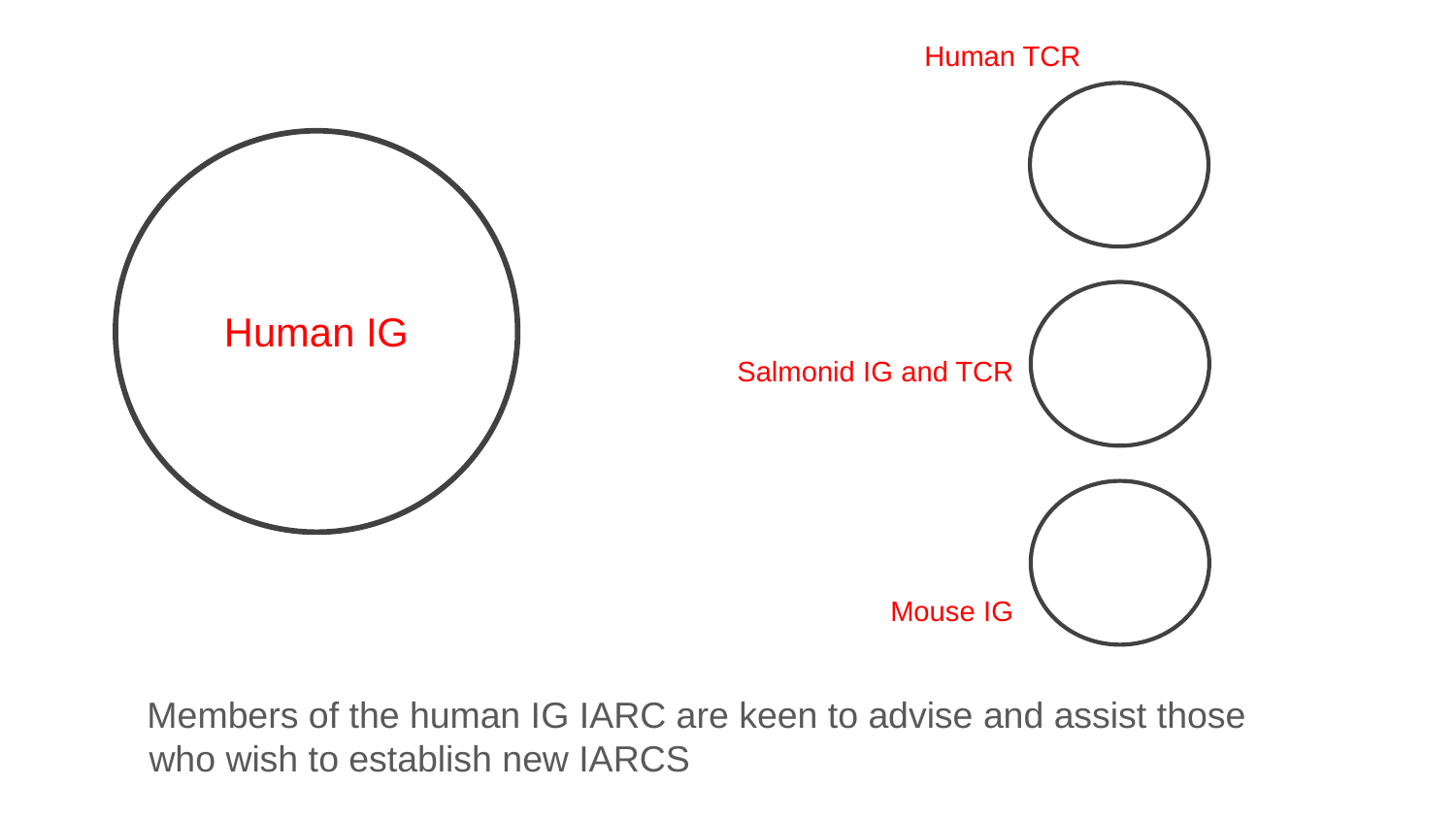

Human TCR

Human IG
Salmonid IG and TCR

Mouse IG
Members of the human IG IARC are keen to advise and assist those who wish to establish new IARCS